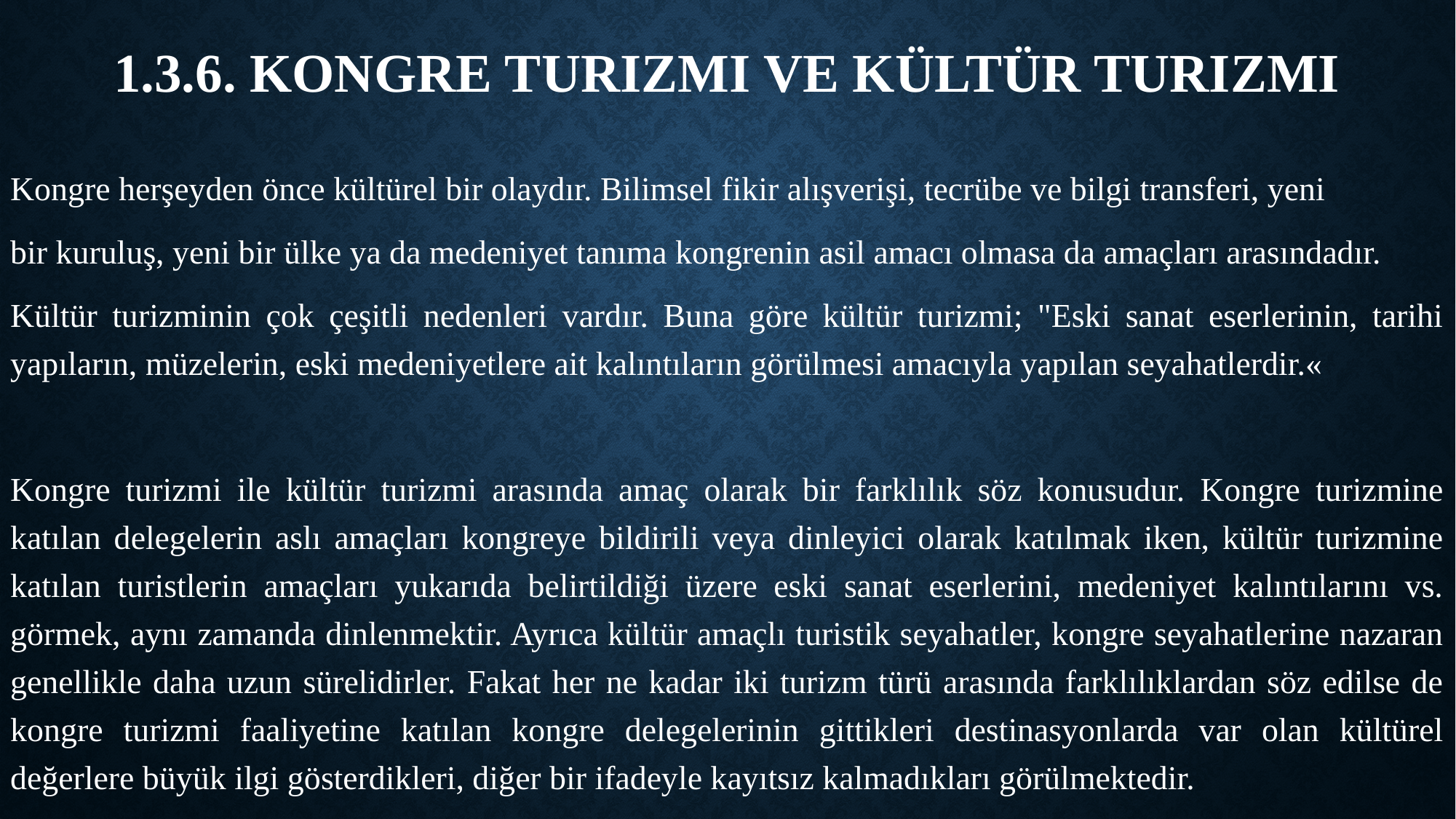

# 1.3.6. Kongre Turizmi ve Kültür Turizmi
Kongre herşeyden önce kültürel bir olaydır. Bilimsel fikir alışverişi, tecrübe ve bilgi transferi, yeni
bir kuruluş, yeni bir ülke ya da medeniyet tanıma kongrenin asil amacı olmasa da amaçları arasındadır.
Kültür turizminin çok çeşitli nedenleri vardır. Buna göre kültür turizmi; "Eski sanat eserlerinin, tarihi yapıların, müzelerin, eski medeniyetlere ait kalıntıların görülmesi amacıyla yapılan seyahatlerdir.«

Kongre turizmi ile kültür turizmi arasında amaç olarak bir farklılık söz konusudur. Kongre turizmine katılan delegelerin aslı amaçları kongreye bildirili veya dinleyici olarak katılmak iken, kültür turizmine katılan turistlerin amaçları yukarıda belirtildiği üzere eski sanat eserlerini, medeniyet kalıntılarını vs. görmek, aynı zamanda dinlenmektir. Ayrıca kültür amaçlı turistik seyahatler, kongre seyahatlerine nazaran genellikle daha uzun sürelidirler. Fakat her ne kadar iki turizm türü arasında farklılıklardan söz edilse de kongre turizmi faaliyetine katılan kongre delegelerinin gittikleri destinasyonlarda var olan kültürel değerlere büyük ilgi gösterdikleri, diğer bir ifadeyle kayıtsız kalmadıkları görülmektedir.